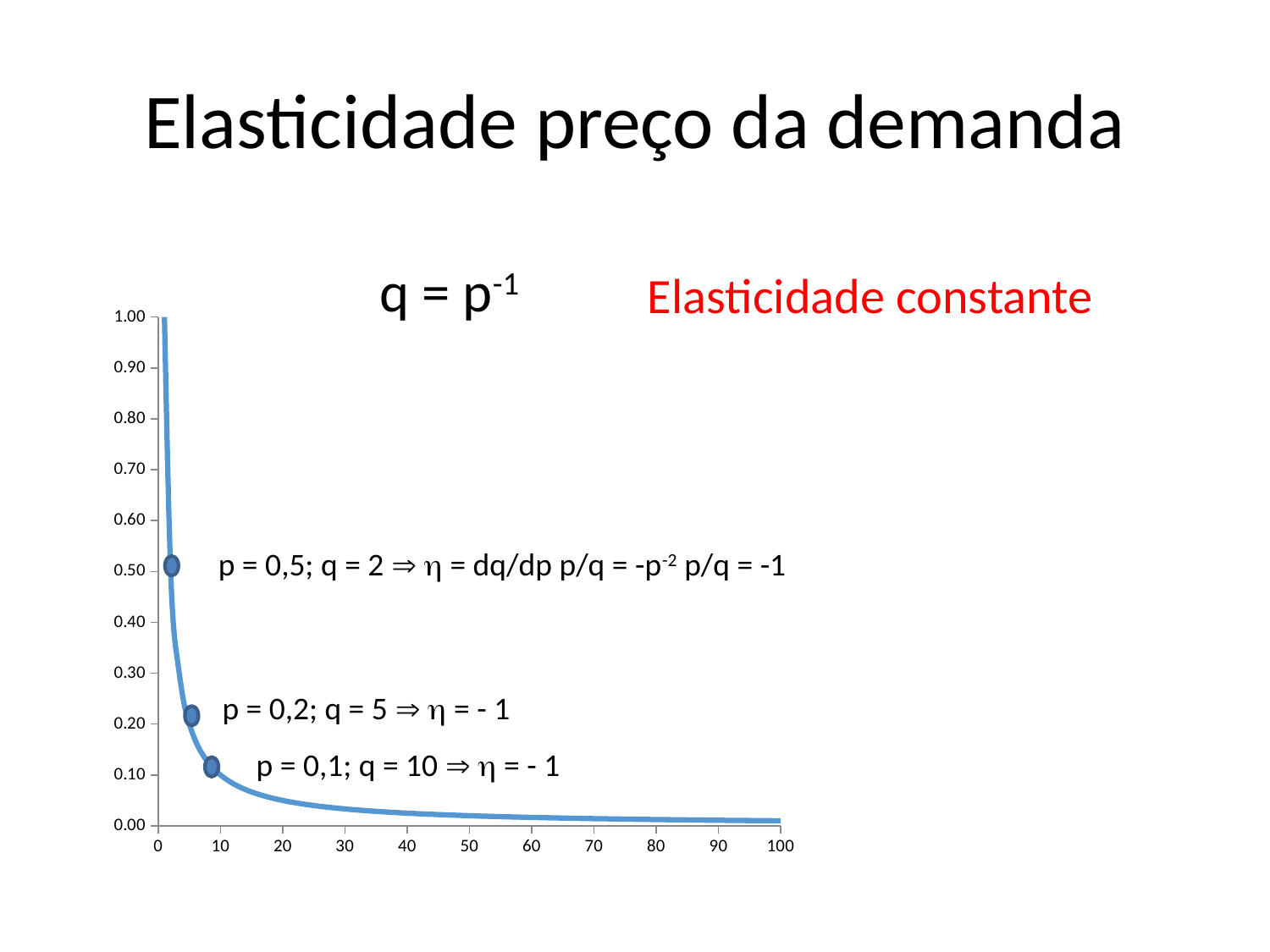

# Elasticidade preço da demanda
q = p-1

Elasticidade constante

### Chart

| Category |  |
|---|---|

p = 0,5; q = 2 ⇒ η = dq/dp p/q = -p-2 p/q = -1
p = 0,2; q = 5 ⇒ η = - 1
p = 0,1; q = 10 ⇒ η = - 1